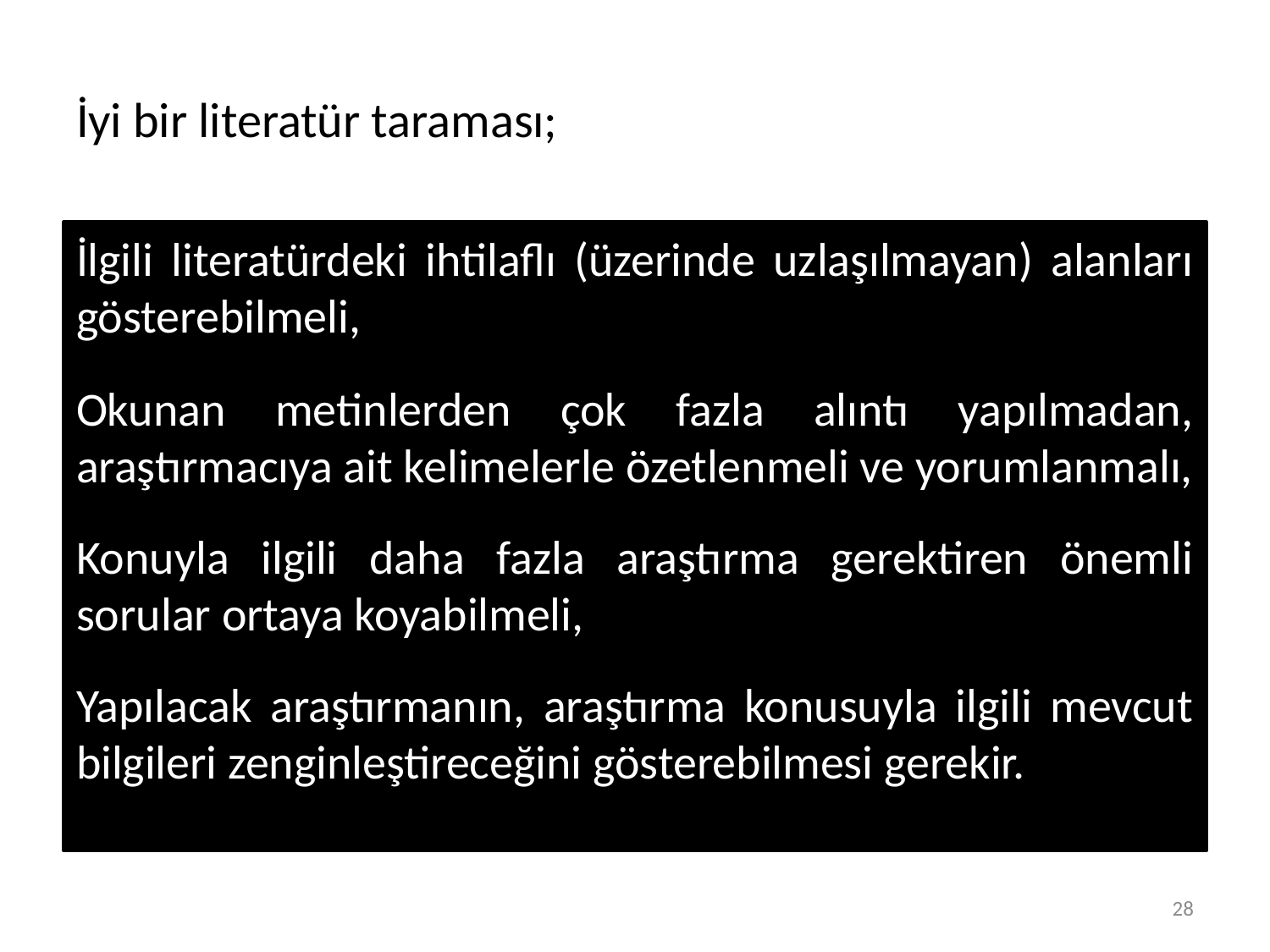

# İyi bir literatür taraması;
İlgili literatürdeki ihtilaflı (üzerinde uzlaşılmayan) alanları gösterebilmeli,

Okunan metinlerden çok fazla alıntı yapılmadan, araştırmacıya ait kelimelerle özetlenmeli ve yorumlanmalı,

Konuyla ilgili daha fazla araştırma gerektiren önemli sorular ortaya koyabilmeli,

Yapılacak araştırmanın, araştırma konusuyla ilgili mevcut bilgileri zenginleştireceğini gösterebilmesi gerekir.
28